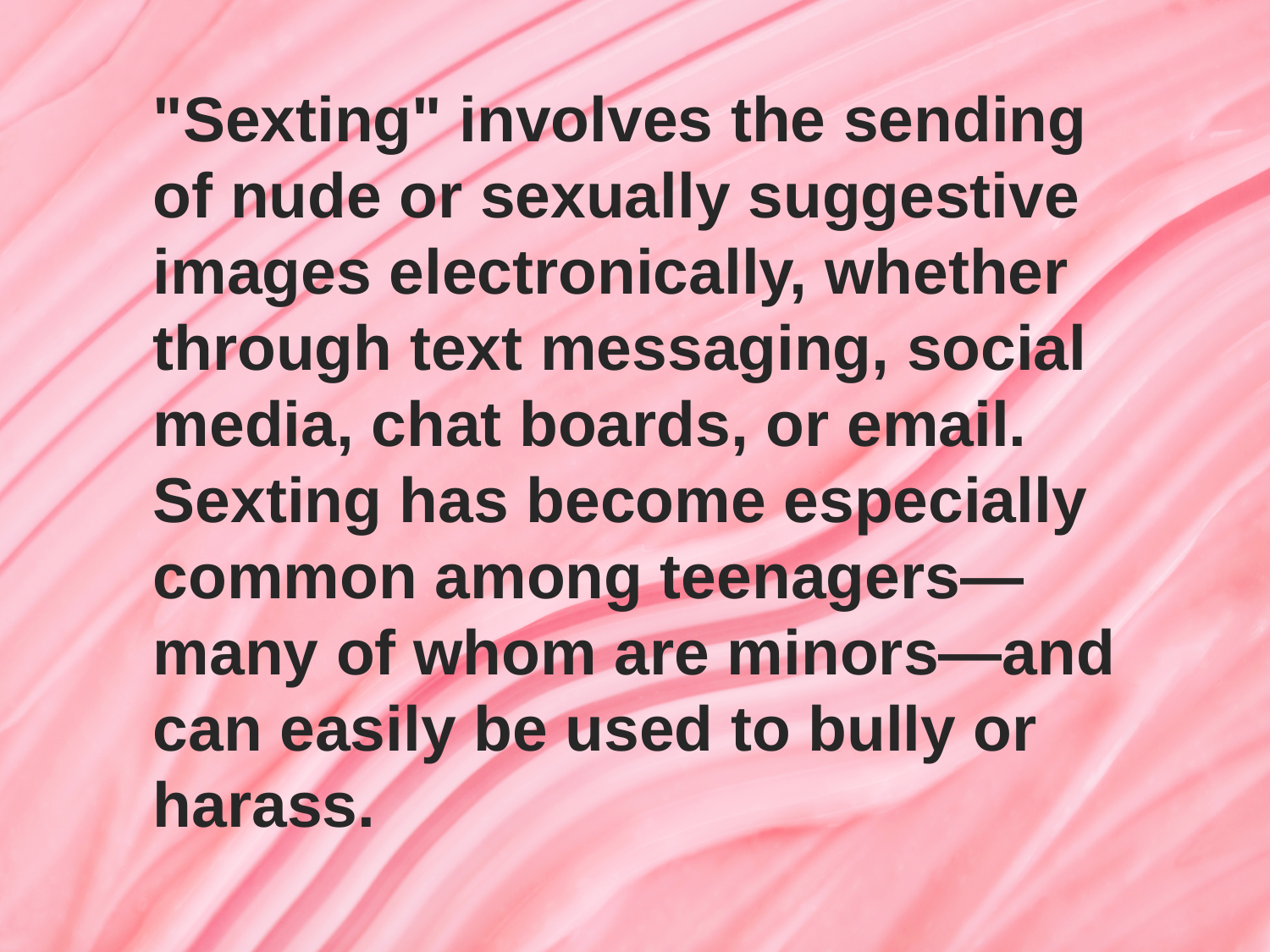

"Sexting" involves the sending of nude or sexually suggestive images electronically, whether through text messaging, social media, chat boards, or email. Sexting has become especially common among teenagers—many of whom are minors—and can easily be used to bully or harass.